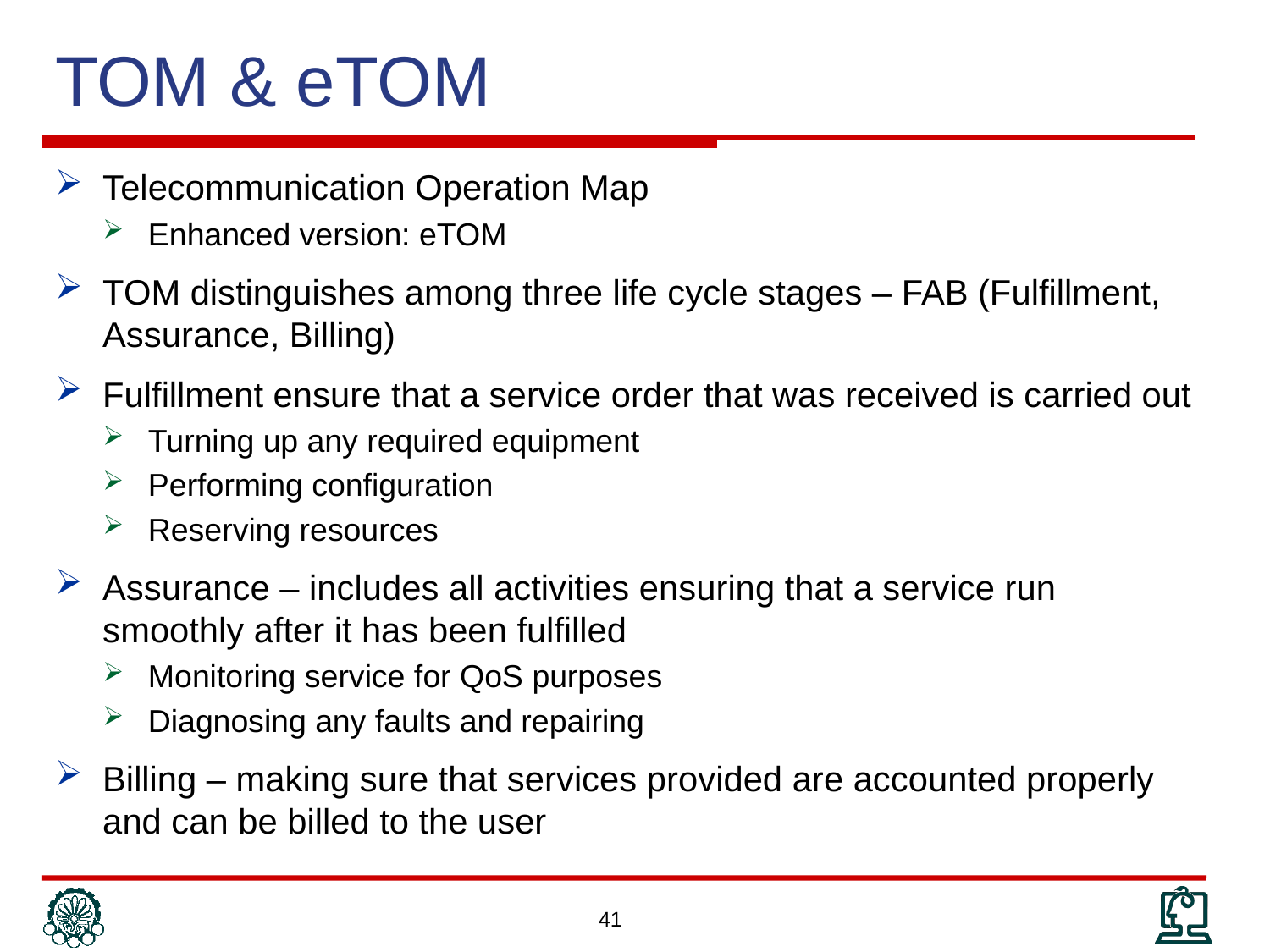

# TOM & eTOM
Telecommunication Operation Map
Enhanced version: eTOM
TOM distinguishes among three life cycle stages – FAB (Fulfillment, Assurance, Billing)
Fulfillment ensure that a service order that was received is carried out
Turning up any required equipment
Performing configuration
Reserving resources
Assurance – includes all activities ensuring that a service run smoothly after it has been fulfilled
Monitoring service for QoS purposes
Diagnosing any faults and repairing
Billing – making sure that services provided are accounted properly and can be billed to the user

41